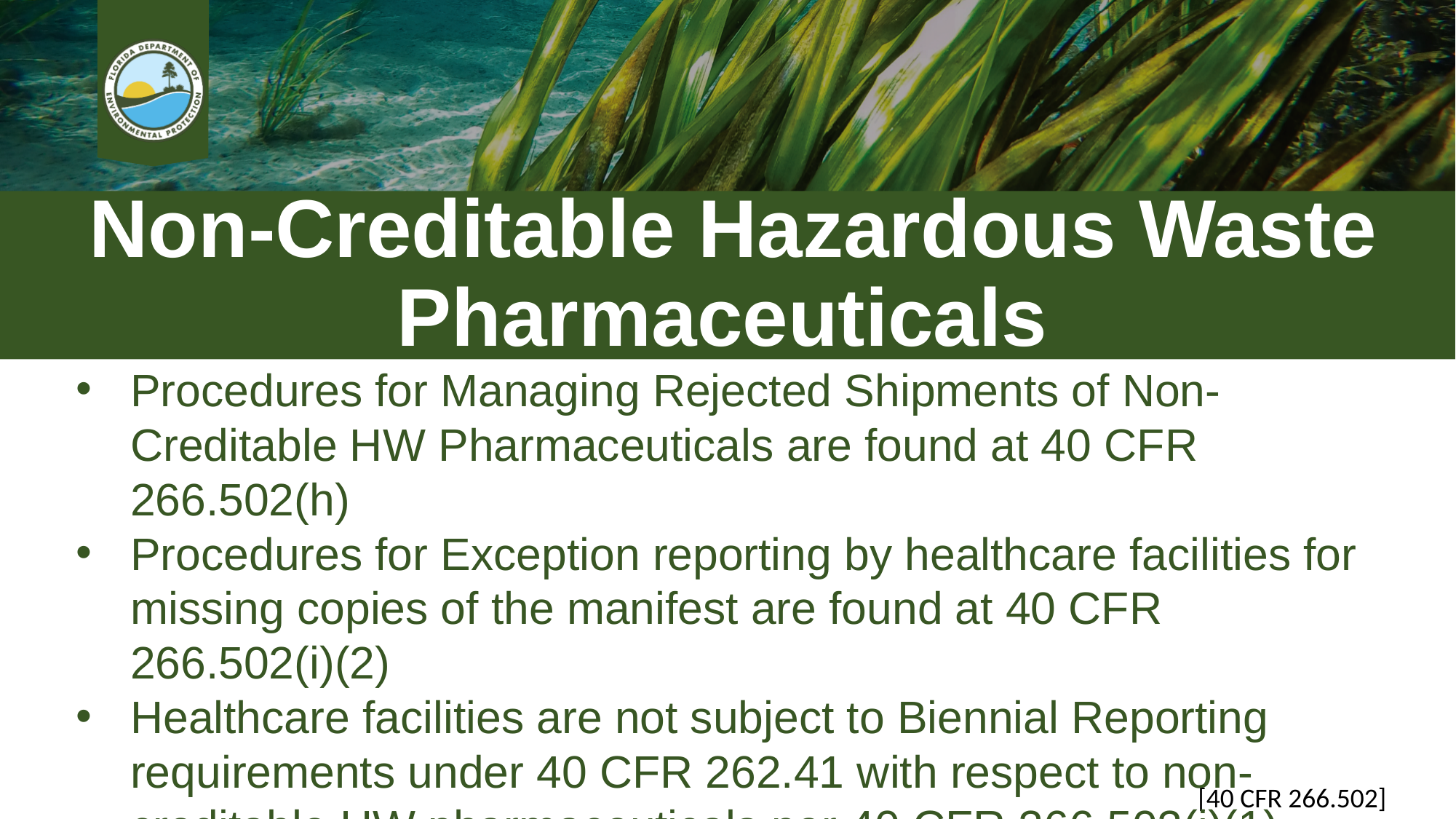

# Non-Creditable Hazardous Waste Pharmaceuticals

Procedures for Managing Rejected Shipments of Non-Creditable HW Pharmaceuticals are found at 40 CFR 266.502(h)
Procedures for Exception reporting by healthcare facilities for missing copies of the manifest are found at 40 CFR 266.502(i)(2)
Healthcare facilities are not subject to Biennial Reporting requirements under 40 CFR 262.41 with respect to non-creditable HW pharmaceuticals per 40 CFR 266.502(i)(1)

[40 CFR 266.502]